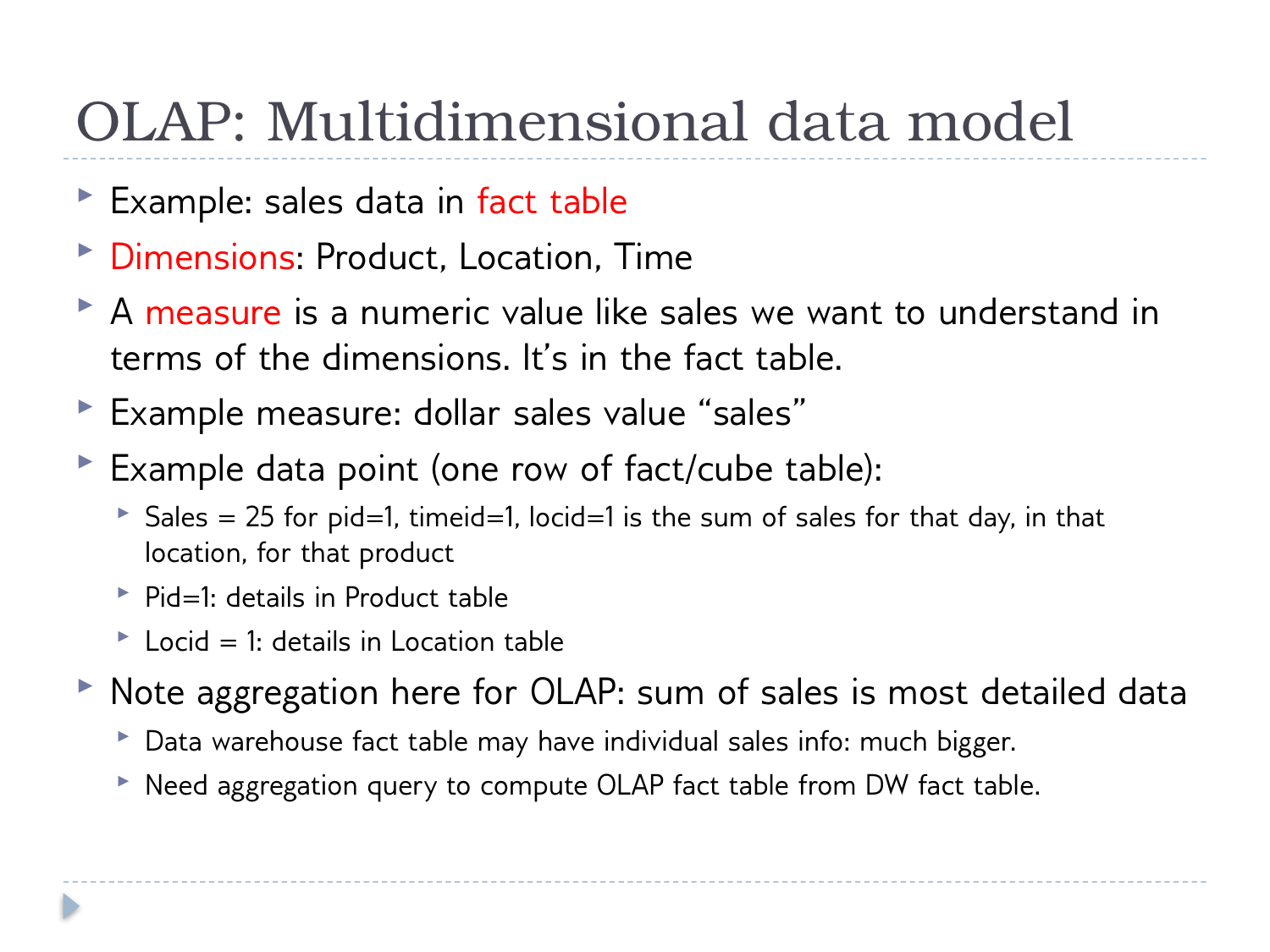

# OLAP: Multidimensional data model
Example: sales data in fact table
Dimensions: Product, Location, Time
A measure is a numeric value like sales we want to understand in terms of the dimensions. It’s in the fact table.
Example measure: dollar sales value “sales”
Example data point (one row of fact/cube table):
Sales = 25 for pid=1, timeid=1, locid=1 is the sum of sales for that day, in that location, for that product
Pid=1: details in Product table
Locid = 1: details in Location table
Note aggregation here for OLAP: sum of sales is most detailed data
Data warehouse fact table may have individual sales info: much bigger.
Need aggregation query to compute OLAP fact table from DW fact table.